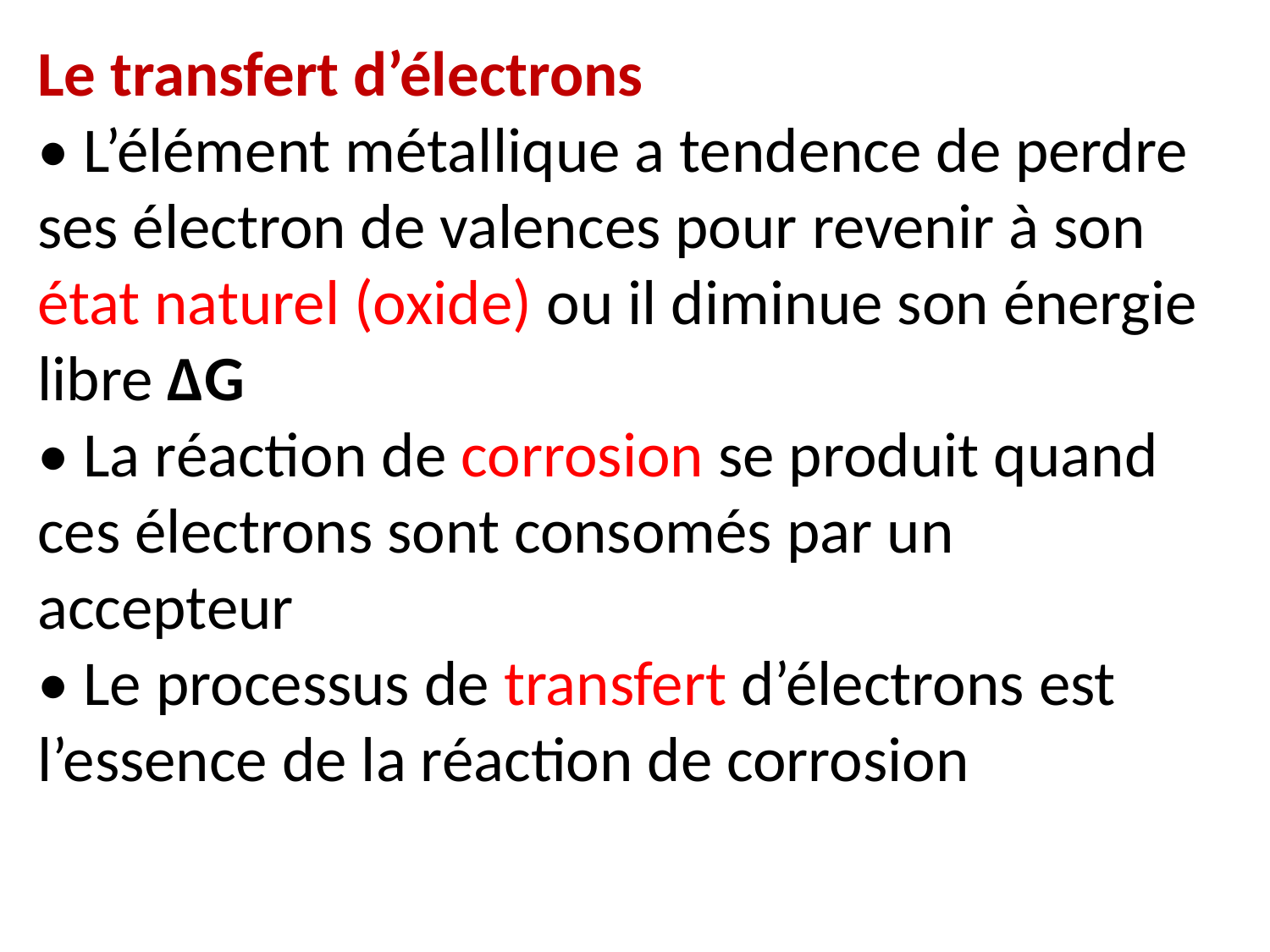

Le transfert d’électrons
• L’élément métallique a tendence de perdre ses électron de valences pour revenir à son état naturel (oxide) ou il diminue son énergie libre ΔG
• La réaction de corrosion se produit quand  ces électrons sont consomés par un accepteur
• Le processus de transfert d’électrons est l’essence de la réaction de corrosion